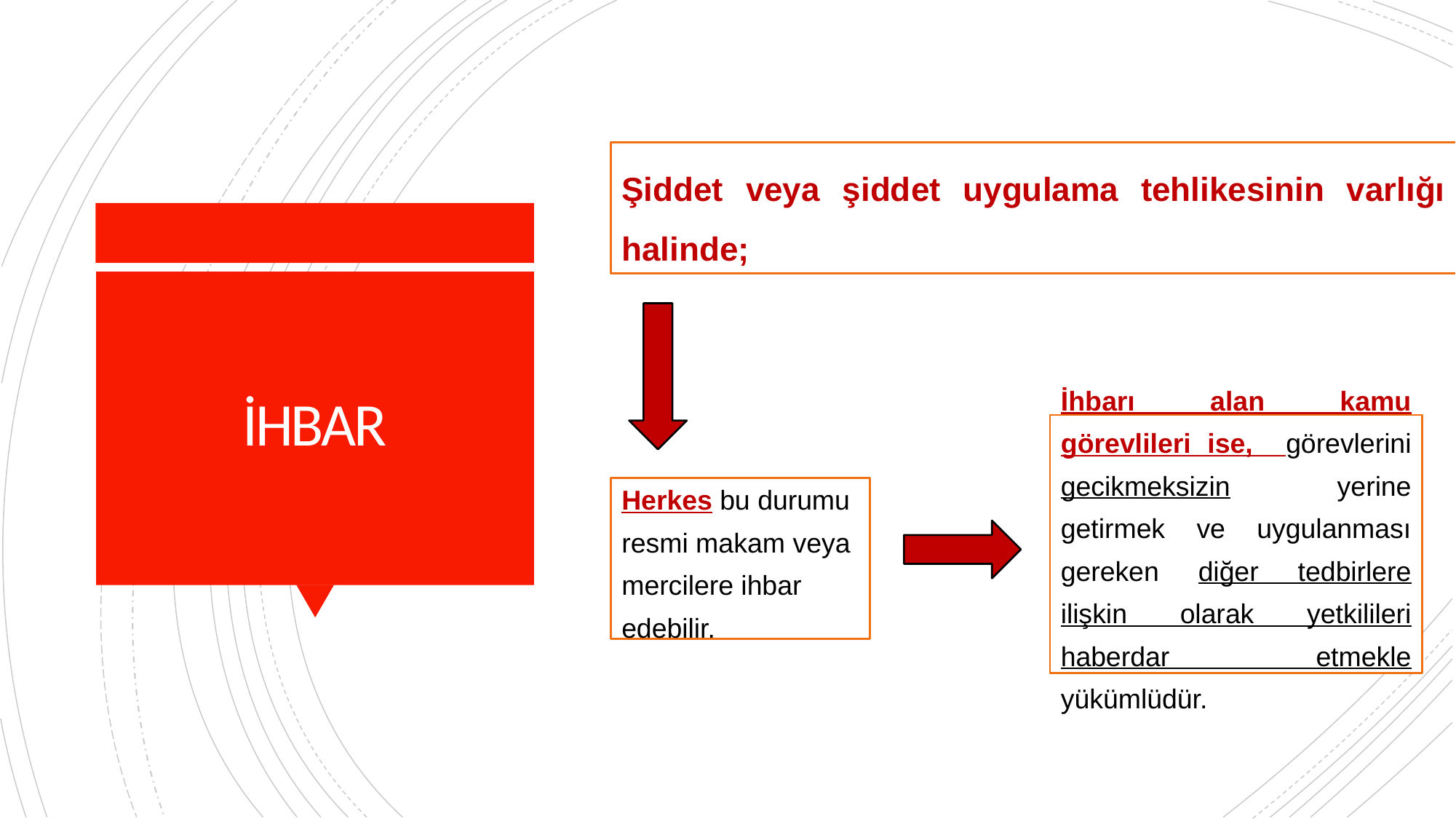

Şiddet veya şiddet uygulama tehlikesinin varlığı halinde;
# İHBAR

İhbarı alan kamu görevlileri ise,  görevlerini gecikmeksizin yerine getirmek ve uygulanması gereken diğer tedbirlere ilişkin olarak yetkilileri haberdar etmekle yükümlüdür.
Herkes bu durumu resmi makam veya mercilere ihbar edebilir.